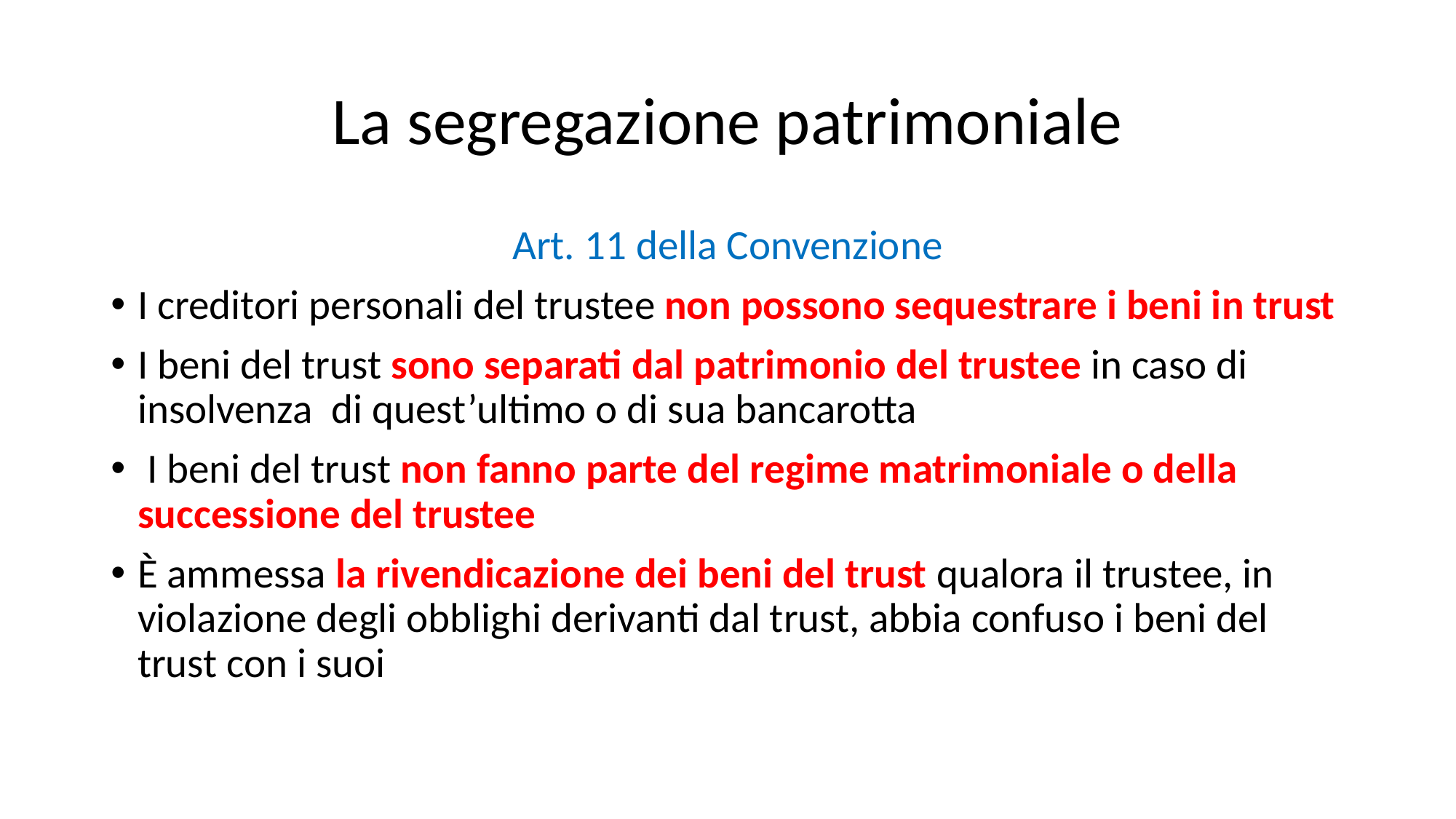

# La segregazione patrimoniale
Art. 11 della Convenzione
I creditori personali del trustee non possono sequestrare i beni in trust
I beni del trust sono separati dal patrimonio del trustee in caso di insolvenza  di quest’ultimo o di sua bancarotta
 I beni del trust non fanno parte del regime matrimoniale o della successione del trustee
È ammessa la rivendicazione dei beni del trust qualora il trustee, in violazione degli obblighi derivanti dal trust, abbia confuso i beni del trust con i suoi